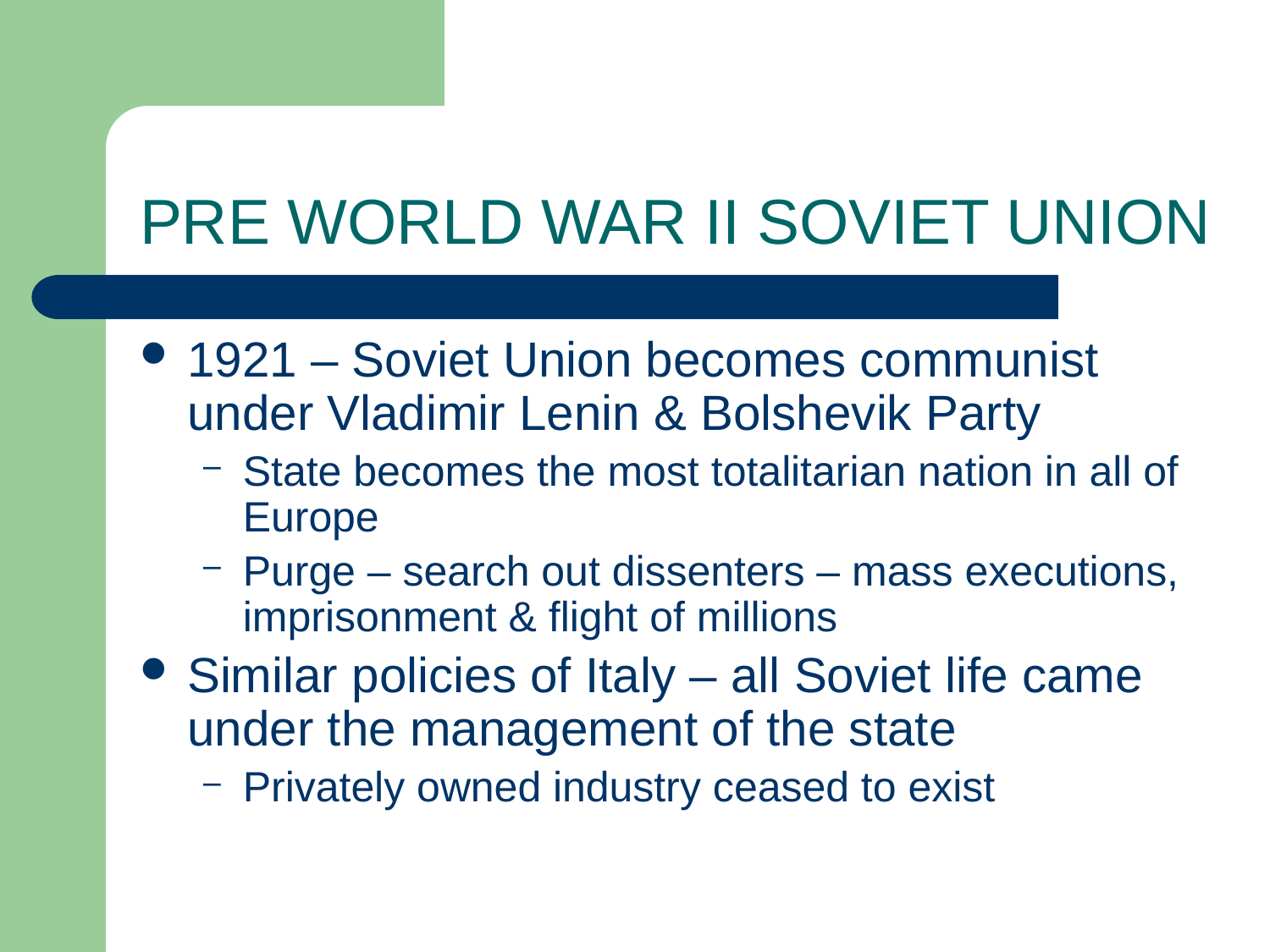

# PRE WORLD WAR II SOVIET UNION
1921 – Soviet Union becomes communist under Vladimir Lenin & Bolshevik Party
State becomes the most totalitarian nation in all of Europe
Purge – search out dissenters – mass executions, imprisonment & flight of millions
Similar policies of Italy – all Soviet life came under the management of the state
Privately owned industry ceased to exist